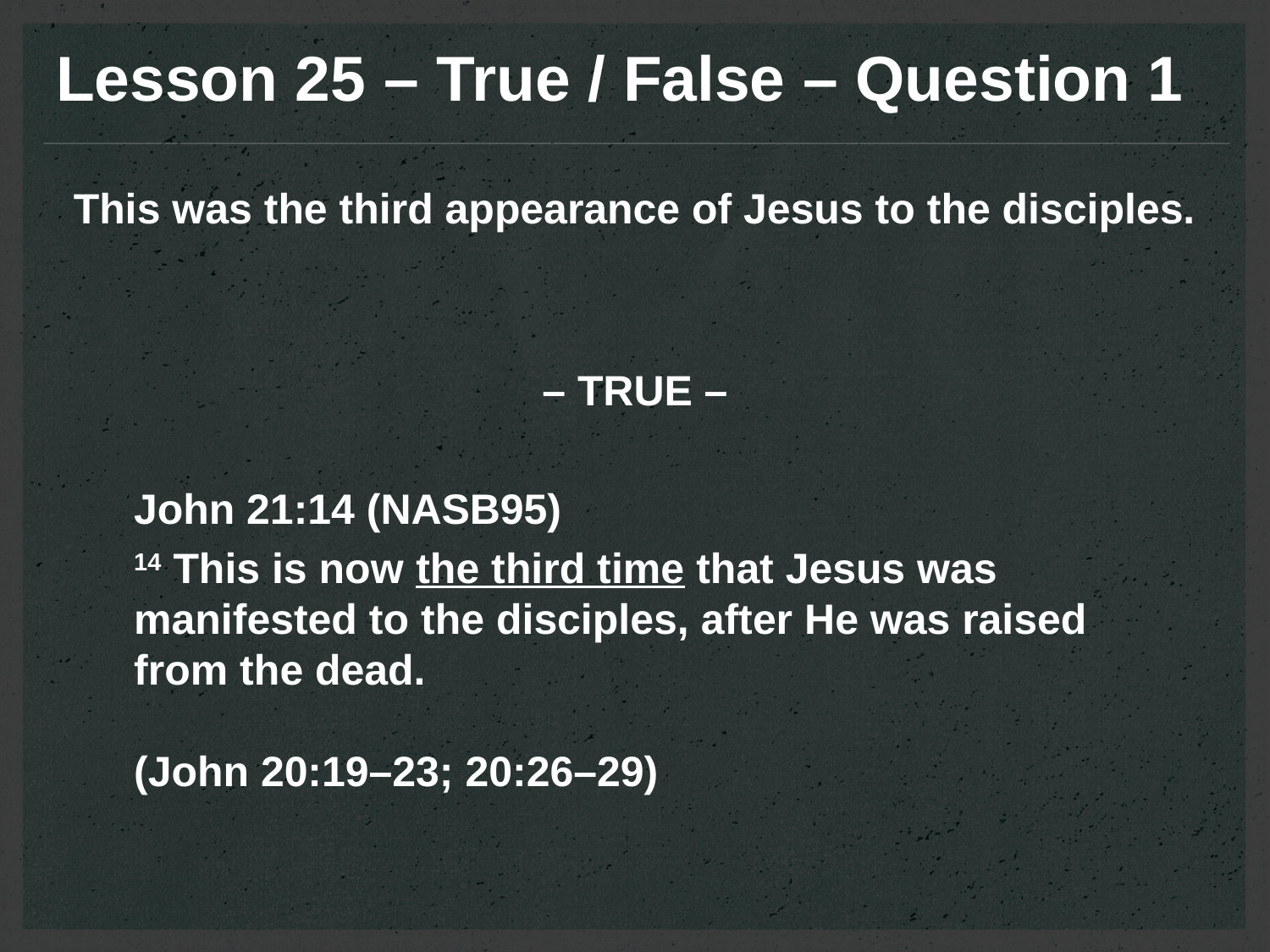

Lesson 25 – True / False – Question 1
This was the third appearance of Jesus to the disciples.
– TRUE –

John 21:14 (NASB95)
14 This is now the third time that Jesus was manifested to the disciples, after He was raised from the dead.
(John 20:19–23; 20:26–29)